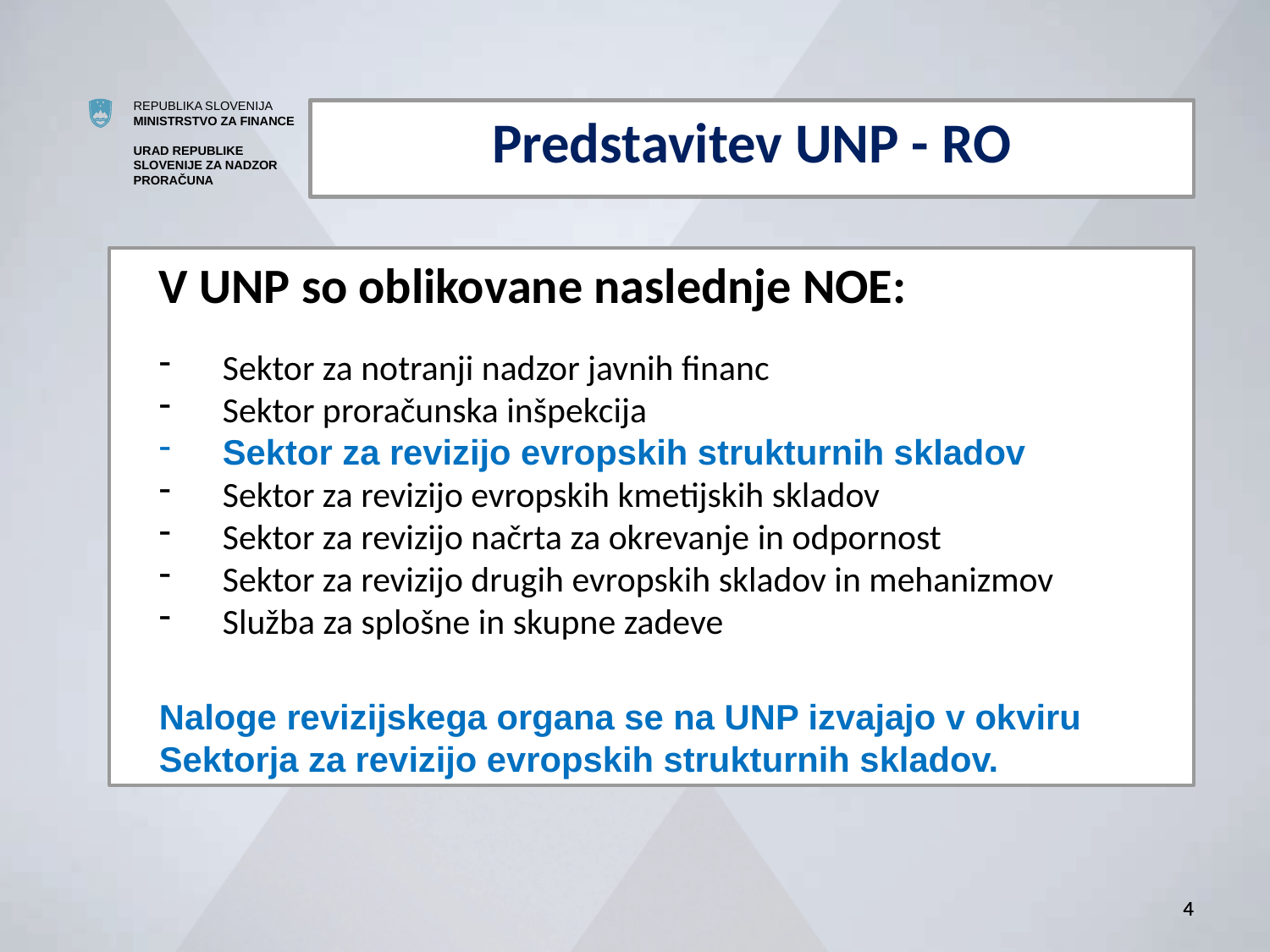

Predstavitev UNP - RO
V UNP so oblikovane naslednje NOE:

Sektor za notranji nadzor javnih financ
Sektor proračunska inšpekcija
Sektor za revizijo evropskih strukturnih skladov
Sektor za revizijo evropskih kmetijskih skladov
Sektor za revizijo načrta za okrevanje in odpornost
Sektor za revizijo drugih evropskih skladov in mehanizmov
Služba za splošne in skupne zadeve

Naloge revizijskega organa se na UNP izvajajo v okviru Sektorja za revizijo evropskih strukturnih skladov.
4
4